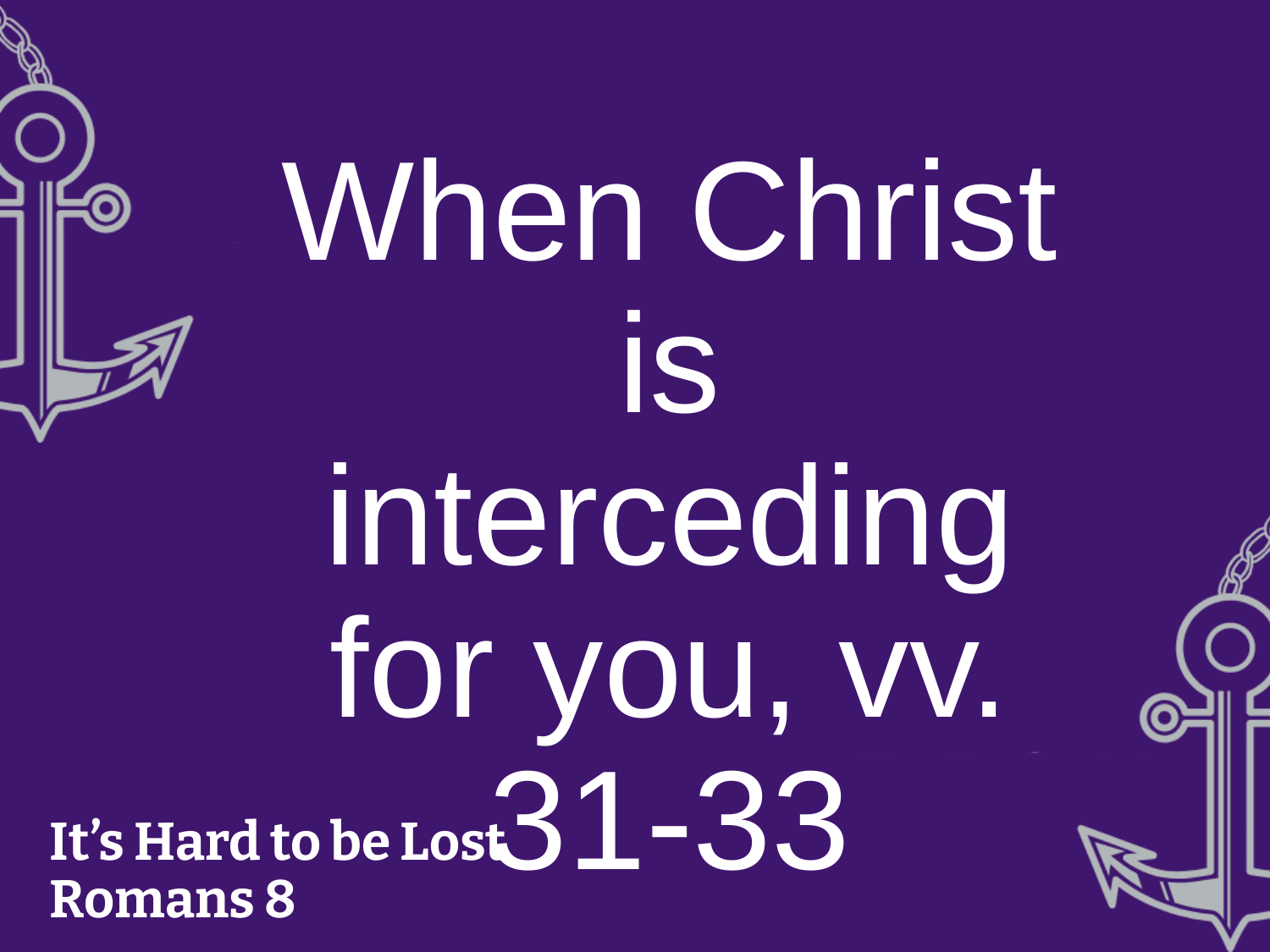

When Christ is interceding for you, vv. 31-33
It’s Hard to be Lost
Romans 8